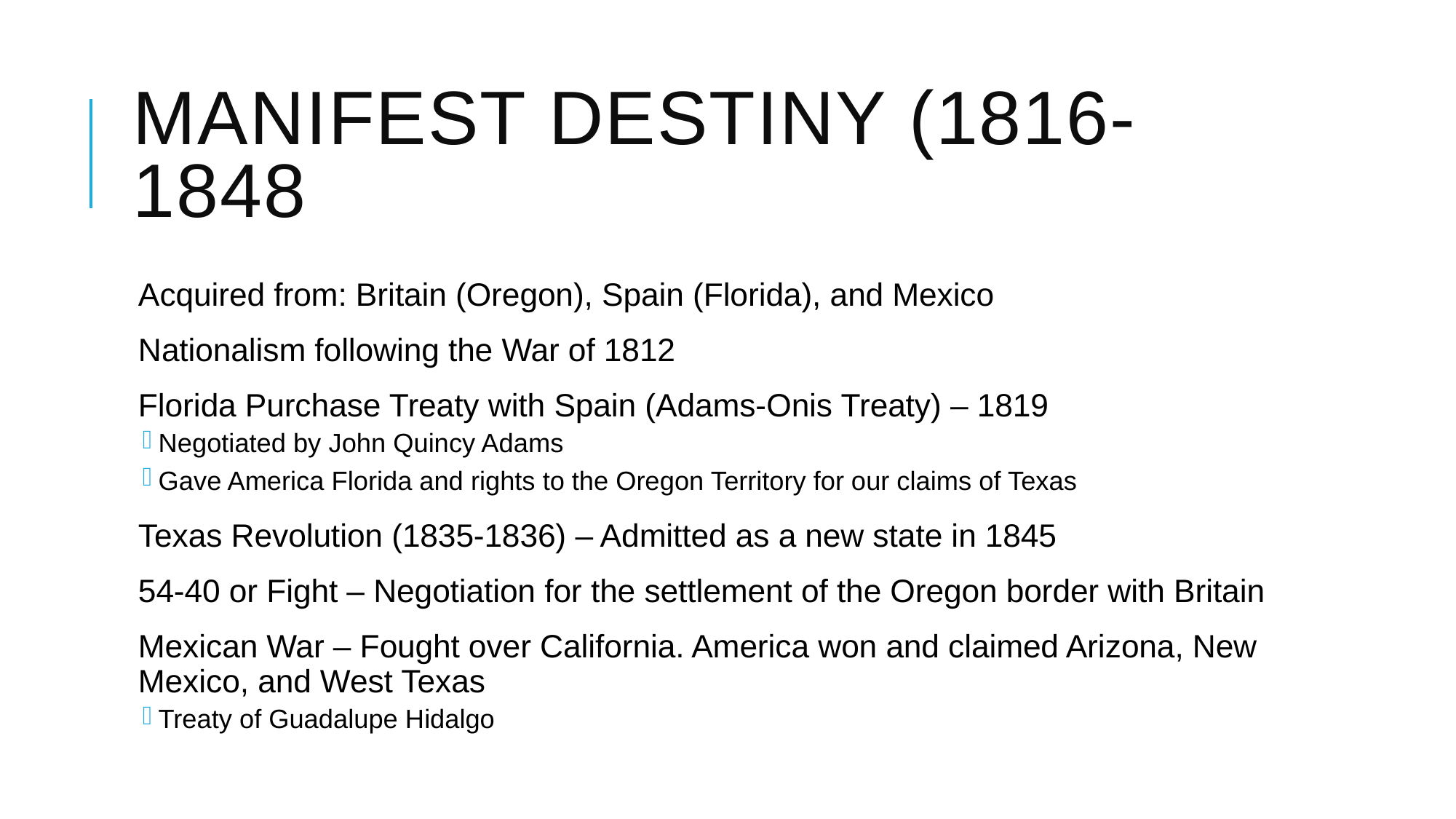

# Manifest Destiny (1816-1848
Acquired from: Britain (Oregon), Spain (Florida), and Mexico
Nationalism following the War of 1812
Florida Purchase Treaty with Spain (Adams-Onis Treaty) – 1819
Negotiated by John Quincy Adams
Gave America Florida and rights to the Oregon Territory for our claims of Texas
Texas Revolution (1835-1836) – Admitted as a new state in 1845
54-40 or Fight – Negotiation for the settlement of the Oregon border with Britain
Mexican War – Fought over California. America won and claimed Arizona, New Mexico, and West Texas
Treaty of Guadalupe Hidalgo